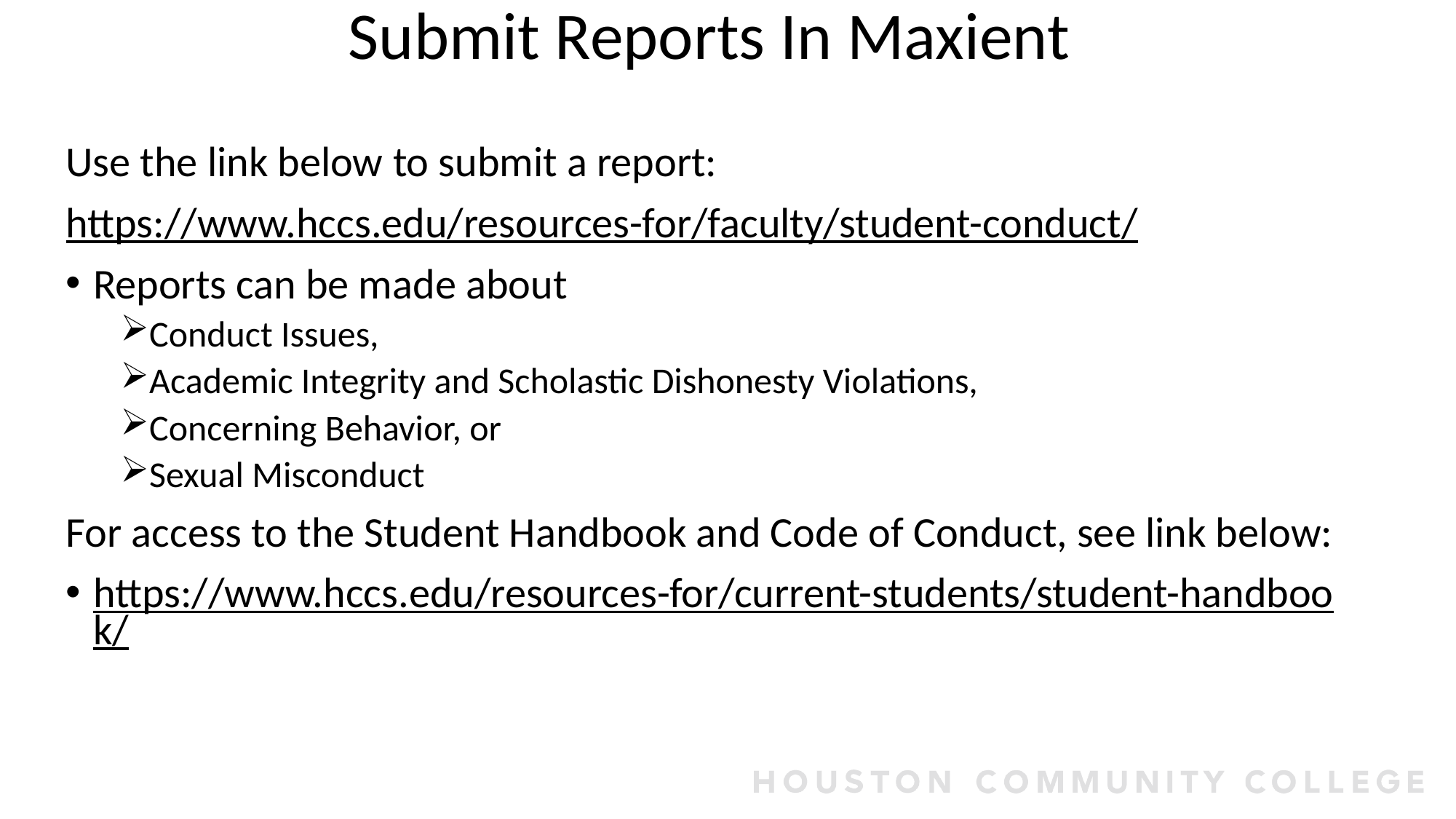

# Submit Reports In Maxient

Use the link below to submit a report:
https://www.hccs.edu/resources-for/faculty/student-conduct/
Reports can be made about
Conduct Issues,
Academic Integrity and Scholastic Dishonesty Violations,
Concerning Behavior, or
Sexual Misconduct
For access to the Student Handbook and Code of Conduct, see link below:
https://www.hccs.edu/resources-for/current-students/student-handbook/